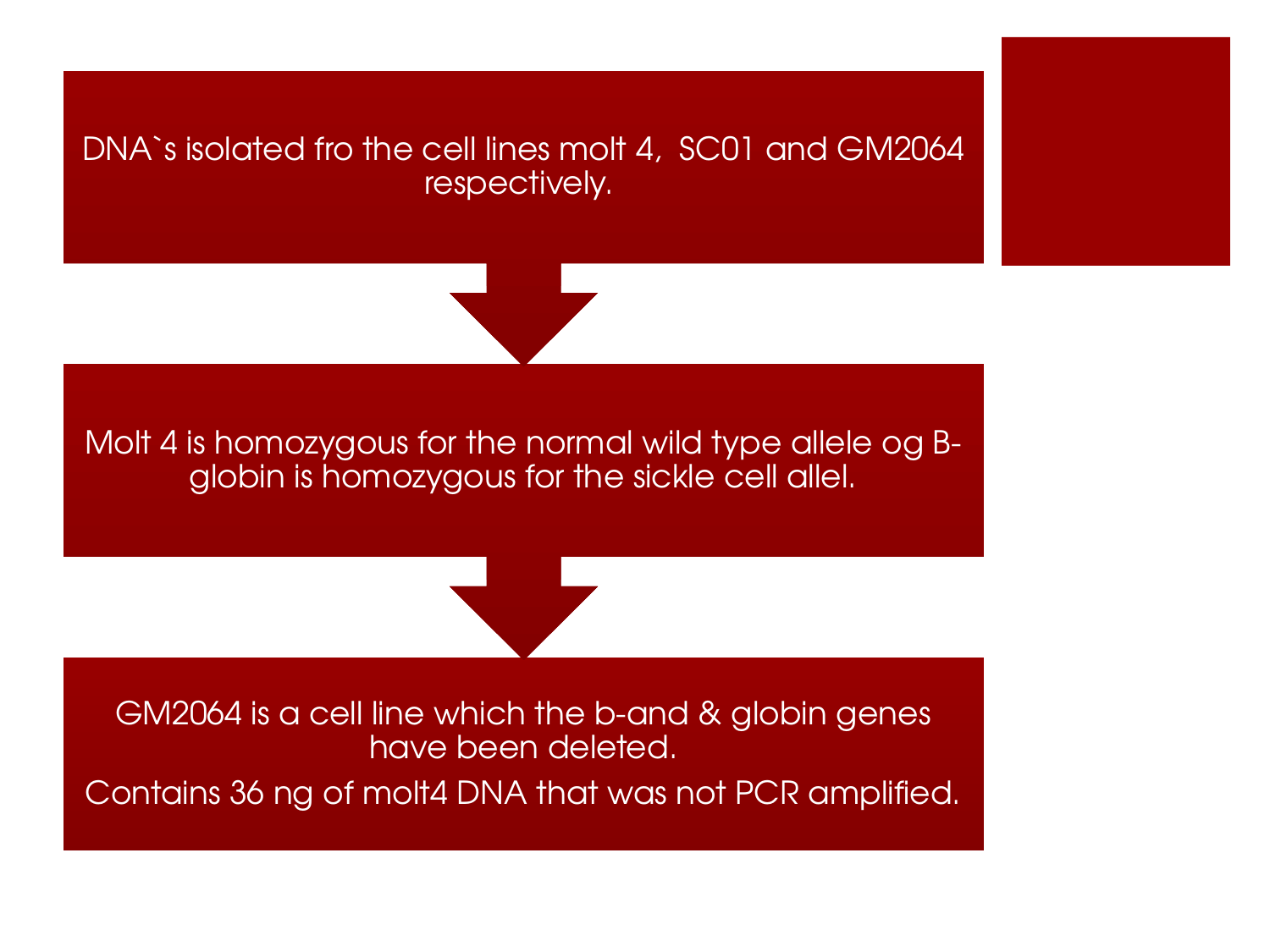

GM2064 is a cell line which the b-and & globin genes have been deleted.
Contains 36 ng of molt4 DNA that was not PCR amplified.
Molt 4 is homozygous for the normal wild type allele og B-globin is homozygous for the sickle cell allel.
DNA`s isolated fro the cell lines molt 4,  SC01 and GM2064 respectively.